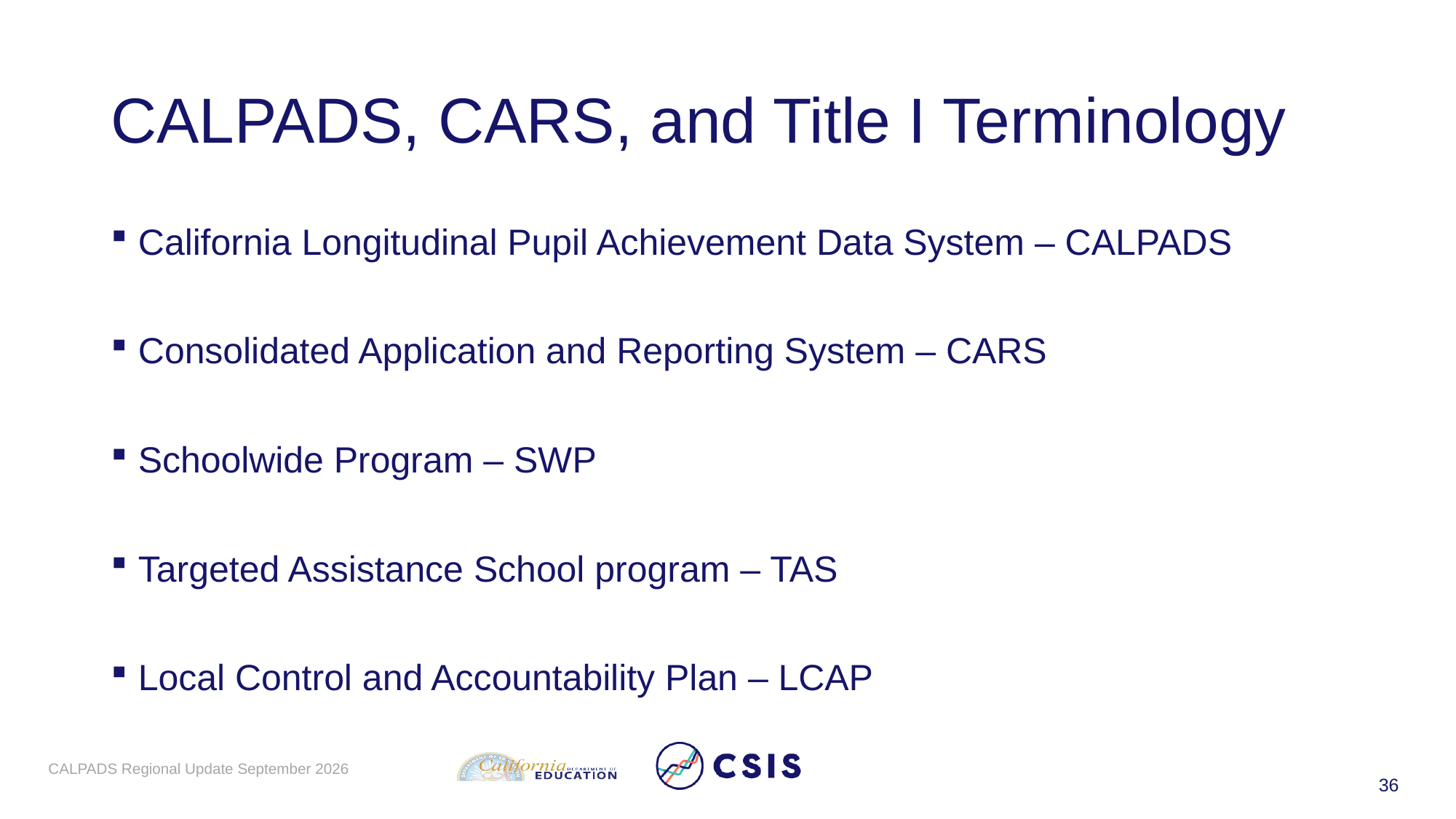

# CALPADS, CARS, and Title I Terminology
California Longitudinal Pupil Achievement Data System – CALPADS

Consolidated Application and Reporting System – CARS

Schoolwide Program – SWP

Targeted Assistance School program – TAS

Local Control and Accountability Plan – LCAP

CALPADS Regional Update September 2026